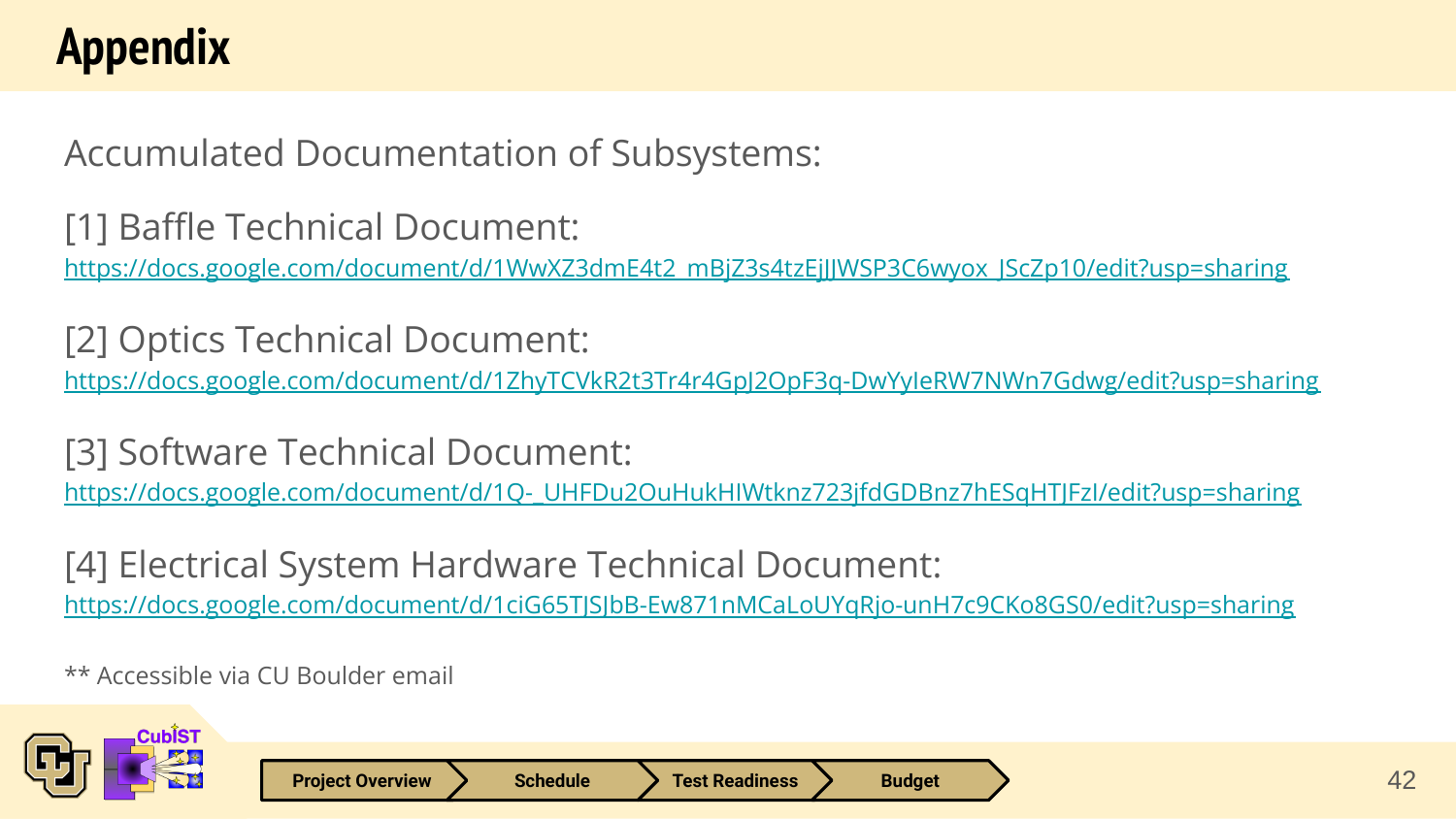

# Appendix
Accumulated Documentation of Subsystems:
[1] Baffle Technical Document:
https://docs.google.com/document/d/1WwXZ3dmE4t2_mBjZ3s4tzEjJJWSP3C6wyox_JScZp10/edit?usp=sharing
[2] Optics Technical Document:
https://docs.google.com/document/d/1ZhyTCVkR2t3Tr4r4GpJ2OpF3q-DwYyIeRW7NWn7Gdwg/edit?usp=sharing
[3] Software Technical Document:
https://docs.google.com/document/d/1Q-_UHFDu2OuHukHIWtknz723jfdGDBnz7hESqHTJFzI/edit?usp=sharing
[4] Electrical System Hardware Technical Document:
https://docs.google.com/document/d/1ciG65TJSJbB-Ew871nMCaLoUYqRjo-unH7c9CKo8GS0/edit?usp=sharing
** Accessible via CU Boulder email
42